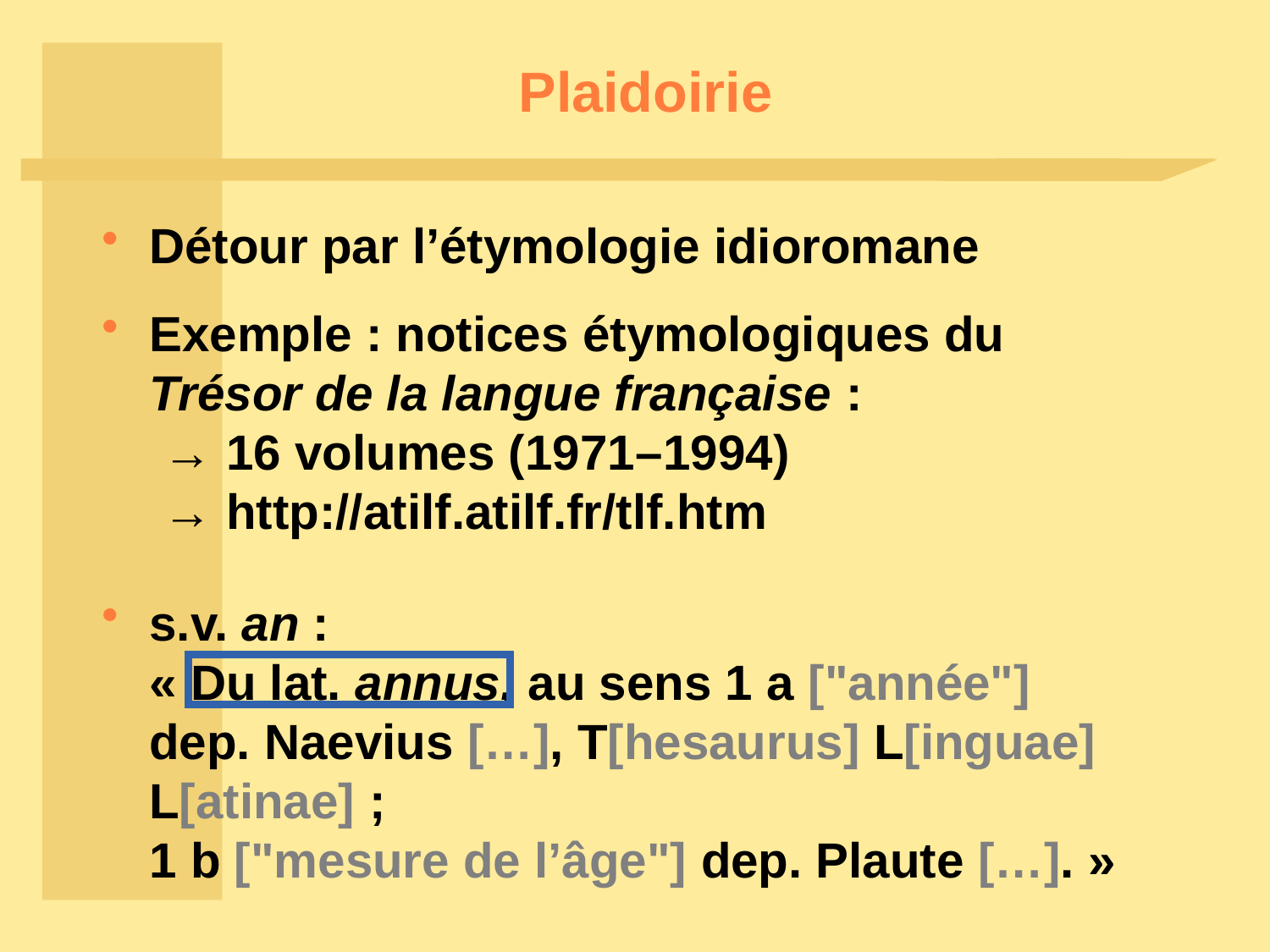

# Plaidoirie
Détour par l’étymologie idioromane
Exemple : notices étymologiques du
	Trésor de la langue française :
	 → 16 volumes (1971–1994)
	 → http://atilf.atilf.fr/tlf.htm
s.v. an :
	« Du lat. annus, au sens 1 a ["année"]
	dep. Naevius […], T[hesaurus] L[inguae] L[atinae] ;
	1 b ["mesure de l’âge"] dep. Plaute […]. »